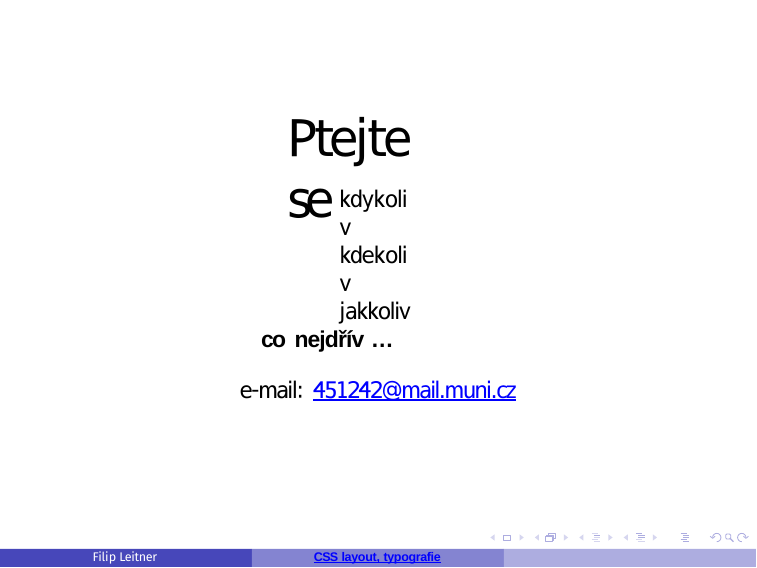

# Ptejte se
kdykoliv  kdekoliv  jakkoliv
co nejdřív …
e-mail: 451242@mail.muni.cz
Filip Leitner
CSS layout, typografie